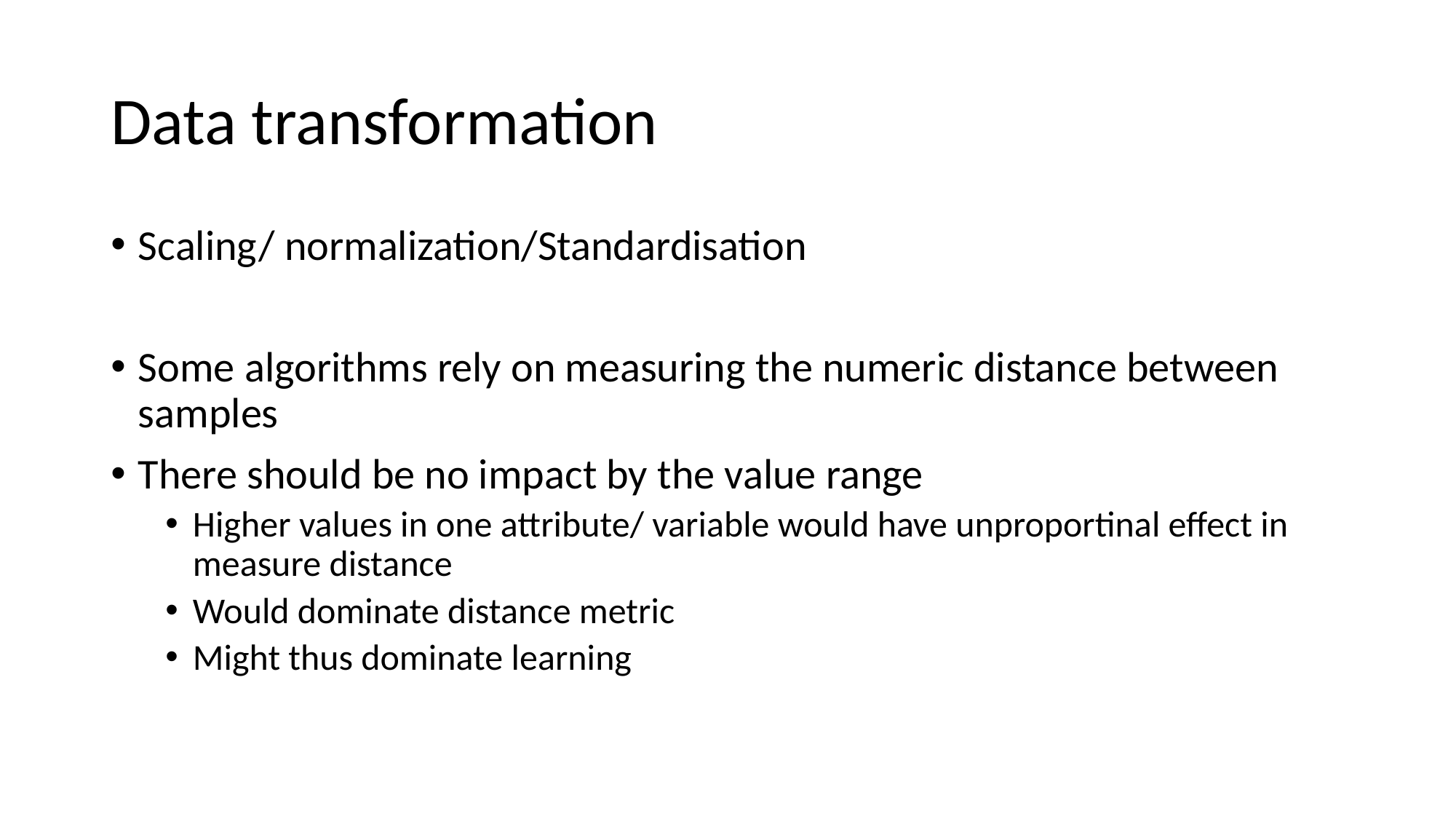

# Data transformation
Scaling/ normalization/Standardisation

Some algorithms rely on measuring the numeric distance between samples
There should be no impact by the value range
Higher values in one attribute/ variable would have unproportinal effect in measure distance
Would dominate distance metric
Might thus dominate learning